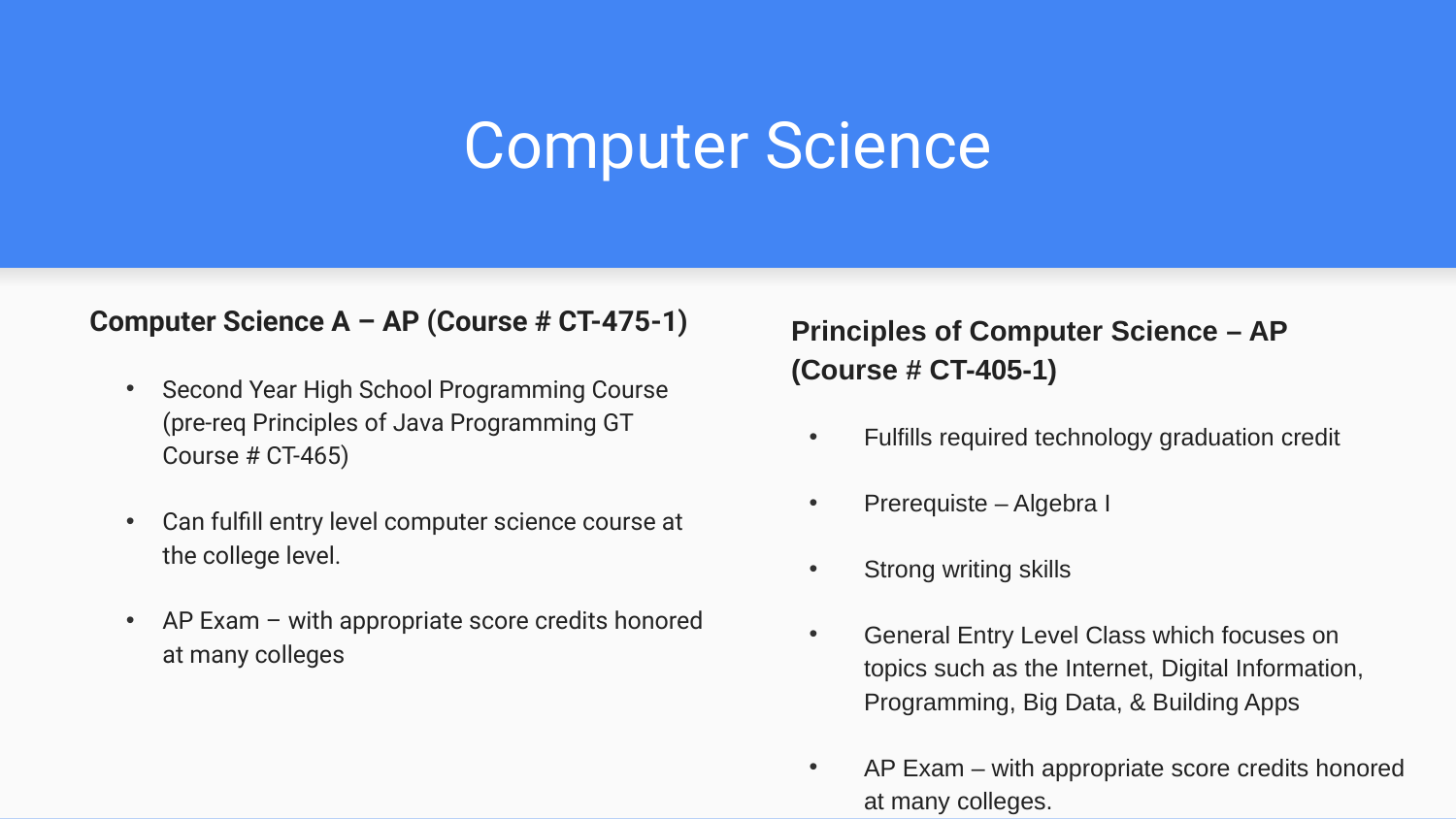

# Computer Science
Computer Science A – AP (Course # CT-475-1)
Second Year High School Programming Course (pre-req Principles of Java Programming GT Course # CT-465)
Can fulfill entry level computer science course at the college level.
AP Exam – with appropriate score credits honored at many colleges

Principles of Computer Science – AP  (Course # CT-405-1)
Fulfills required technology graduation credit
Prerequiste – Algebra I
Strong writing skills
General Entry Level Class which focuses on topics such as the Internet, Digital Information, Programming, Big Data, & Building Apps
AP Exam – with appropriate score credits honored at many colleges.